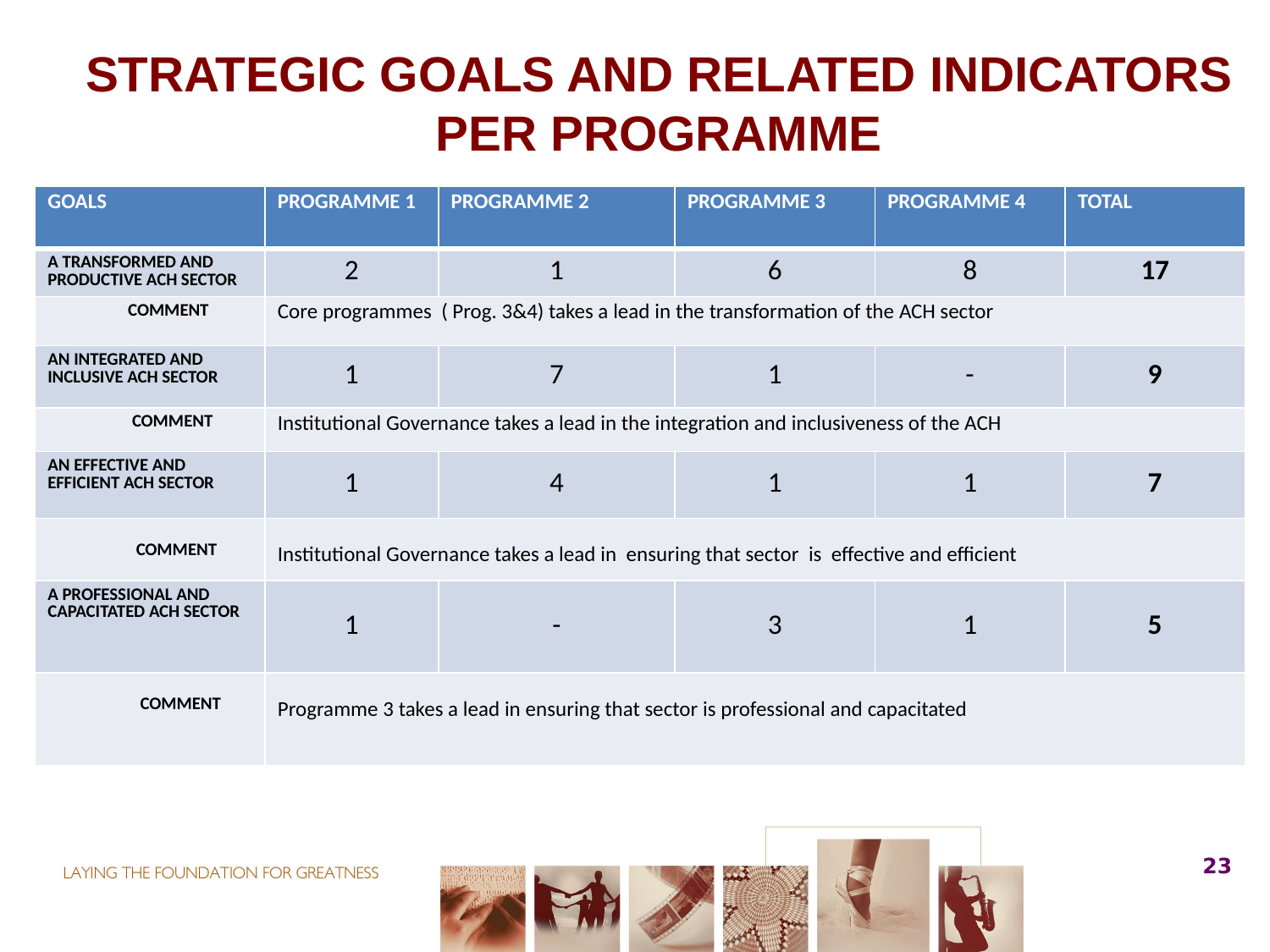

Strategic GOALS AND RELATED INDICATORS  per programme
| GOALS | PROGRAMME 1 | PROGRAMME 2 | PROGRAMME 3 | PROGRAMME 4 | TOTAL |
| --- | --- | --- | --- | --- | --- |
| A TRANSFORMED AND PRODUCTIVE ACH SECTOR | 2 | 1 | 6 | 8 | 17 |
| COMMENT | Core programmes ( Prog. 3&4) takes a lead in the transformation of the ACH sector |  |  |  |  |
| AN INTEGRATED AND INCLUSIVE ACH SECTOR | 1 | 7 | 1 | - | 9 |
| COMMENT | Institutional Governance takes a lead in the integration and inclusiveness of the ACH |  |  |  |  |
| AN EFFECTIVE AND EFFICIENT ACH SECTOR | 1 | 4 | 1 | 1 | 7 |
| COMMENT | Institutional Governance takes a lead in ensuring that sector is effective and efficient |  |  |  |  |
| A PROFESSIONAL AND CAPACITATED ACH SECTOR | 1 | - | 3 | 1 | 5 |
| COMMENT | Programme 3 takes a lead in ensuring that sector is professional and capacitated |  |  |  |  |
23